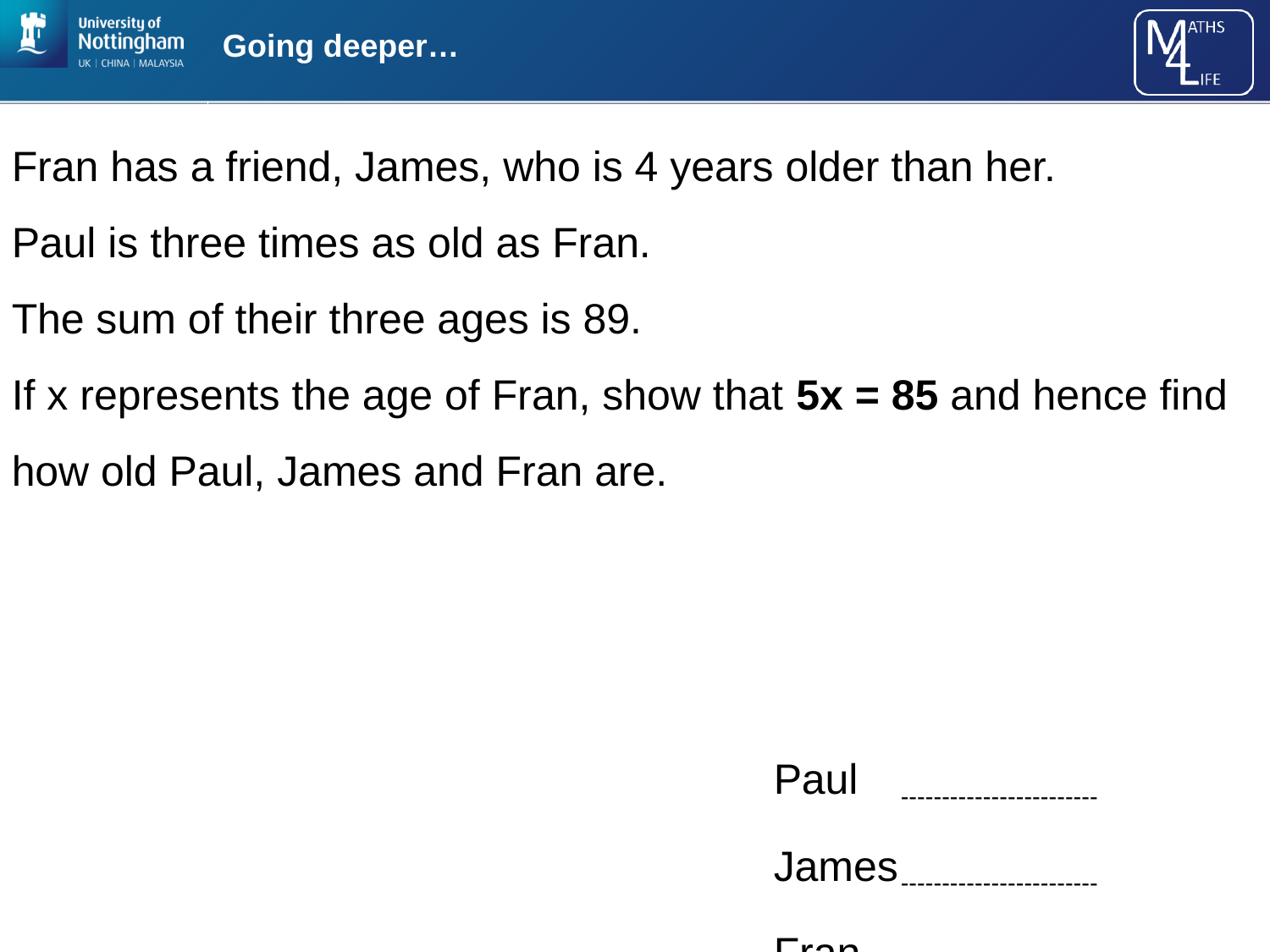

# Going deeper…
Fran has a friend, James, who is 4 years older than her.
Paul is three times as old as Fran.
The sum of their three ages is 89.
If x represents the age of Fran, show that 5x = 85 and hence find how old Paul, James and Fran are.

						Paul	------------------------							James	------------------------
						Fran	------------------------